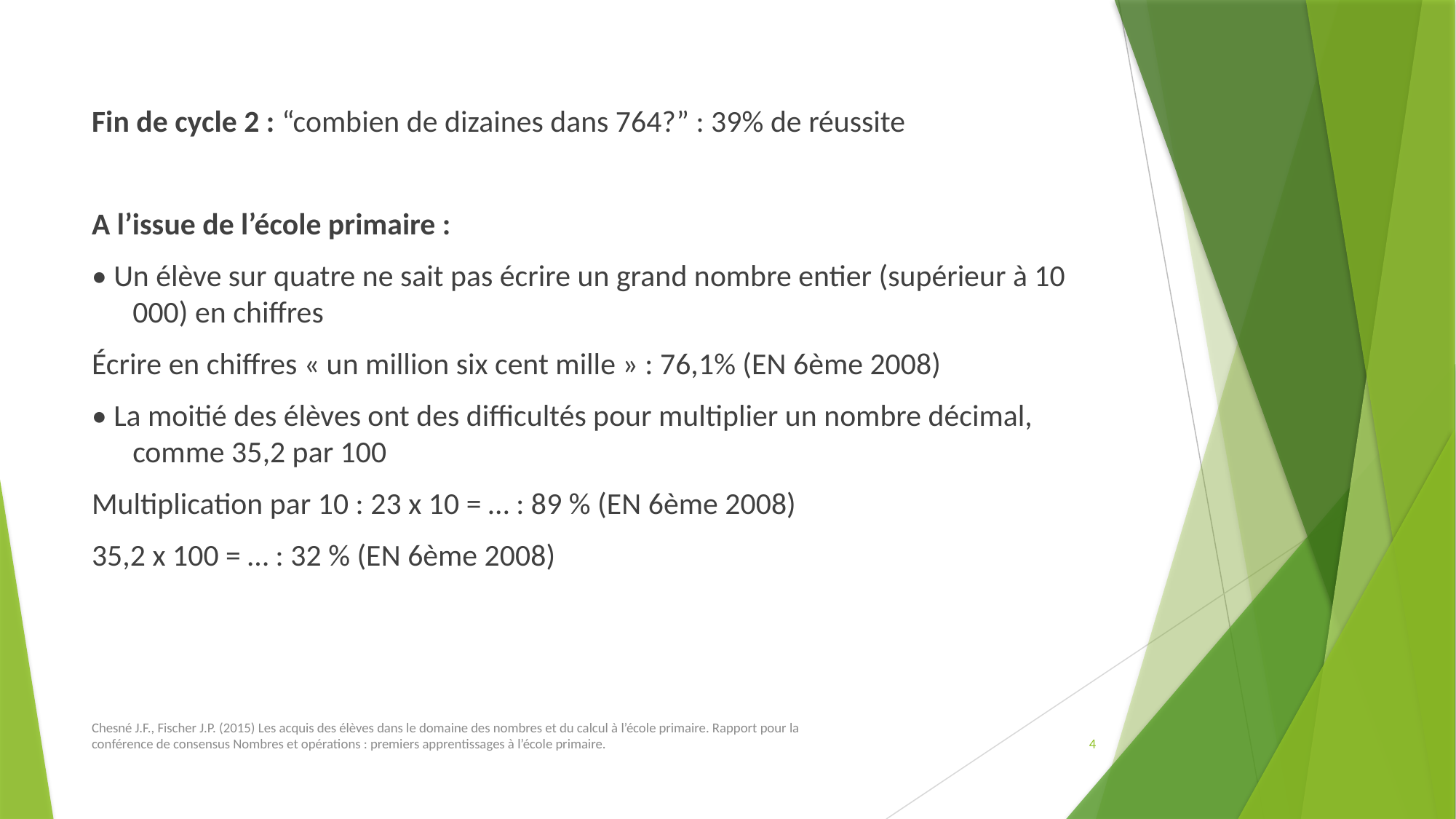

Fin de cycle 2 : “combien de dizaines dans 764?” : 39% de réussite

A l’issue de l’école primaire :
• Un élève sur quatre ne sait pas écrire un grand nombre entier (supérieur à 10 000) en chiffres
Écrire en chiffres « un million six cent mille » : 76,1% (EN 6ème 2008)
• La moitié des élèves ont des difficultés pour multiplier un nombre décimal, comme 35,2 par 100
Multiplication par 10 : 23 x 10 = … : 89 % (EN 6ème 2008)
35,2 x 100 = … : 32 % (EN 6ème 2008)

Chesné J.F., Fischer J.P. (2015) Les acquis des élèves dans le domaine des nombres et du calcul à l’école primaire. Rapport pour la conférence de consensus Nombres et opérations : premiers apprentissages à l’école primaire.

4